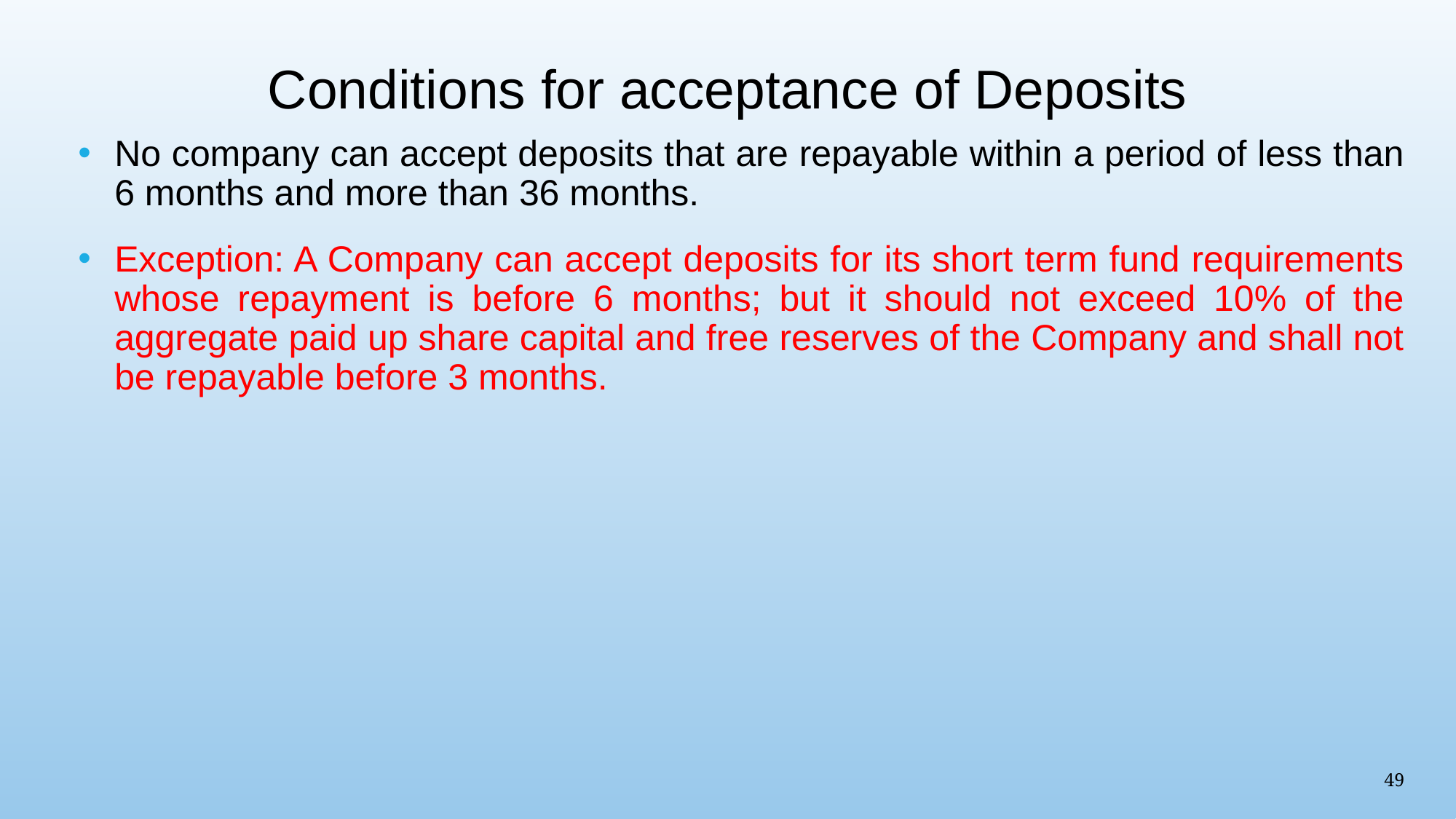

# Conditions for acceptance of Deposits
No company can accept deposits that are repayable within a period of less than 6 months and more than 36 months.
Exception: A Company can accept deposits for its short term fund requirements whose repayment is before 6 months; but it should not exceed 10% of the aggregate paid up share capital and free reserves of the Company and shall not be repayable before 3 months.

49